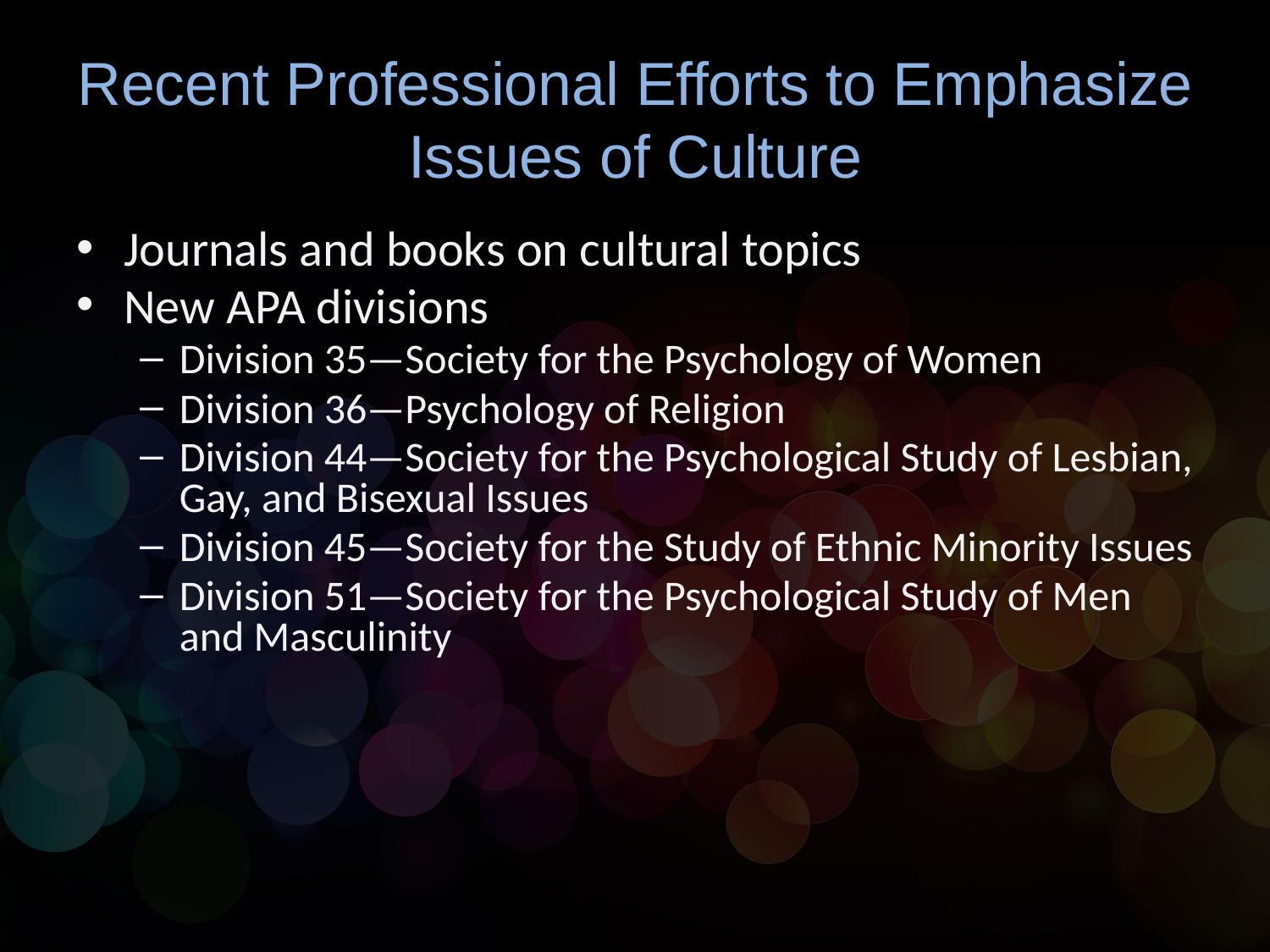

# Recent Professional Efforts to Emphasize Issues of Culture
Journals and books on cultural topics
New APA divisions
Division 35—Society for the Psychology of Women
Division 36—Psychology of Religion
Division 44—Society for the Psychological Study of Lesbian, Gay, and Bisexual Issues
Division 45—Society for the Study of Ethnic Minority Issues
Division 51—Society for the Psychological Study of Men and Masculinity